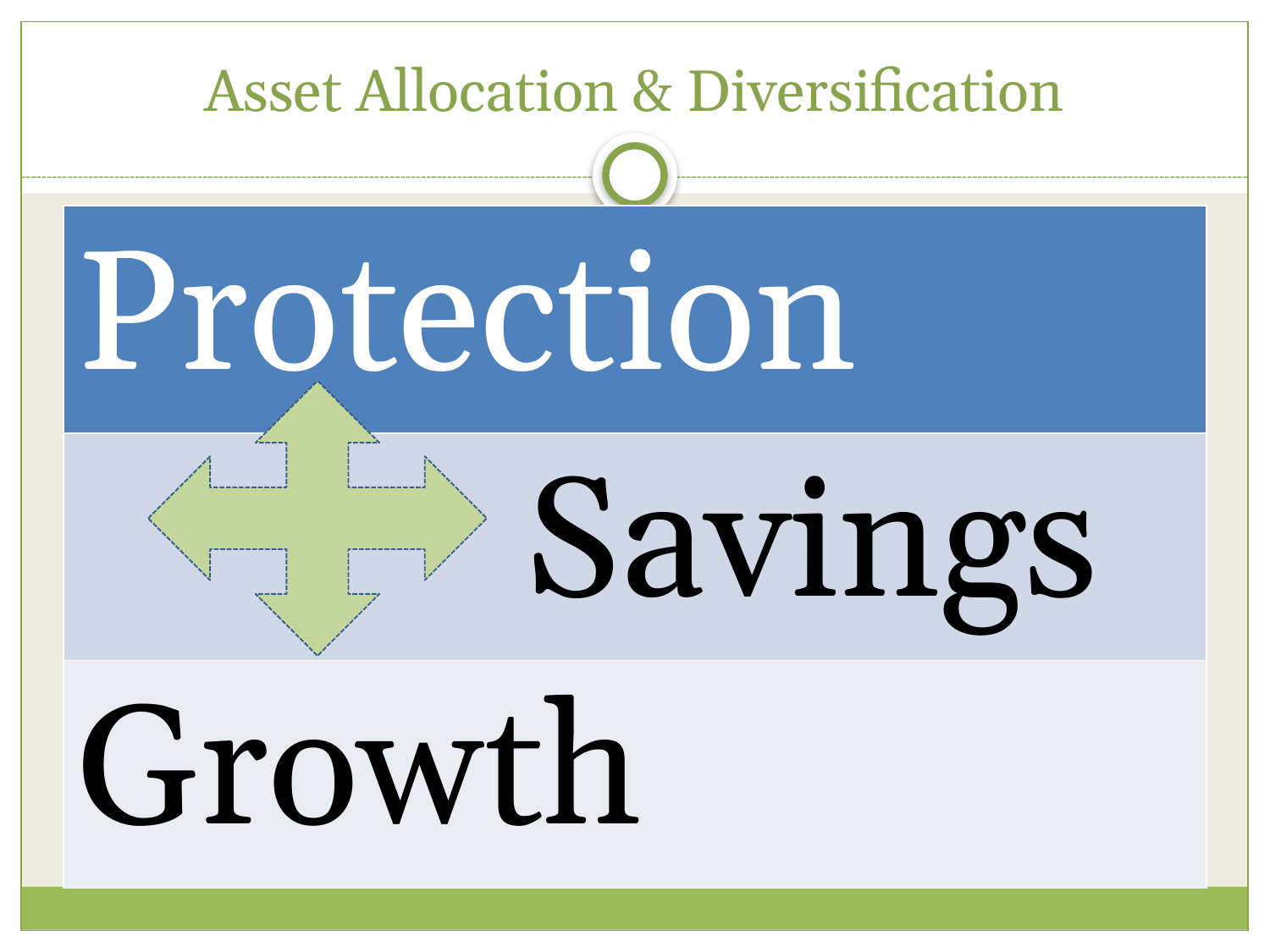

# Asset Allocation & Diversification
| Protection |
| --- |
| Savings |
| Growth |